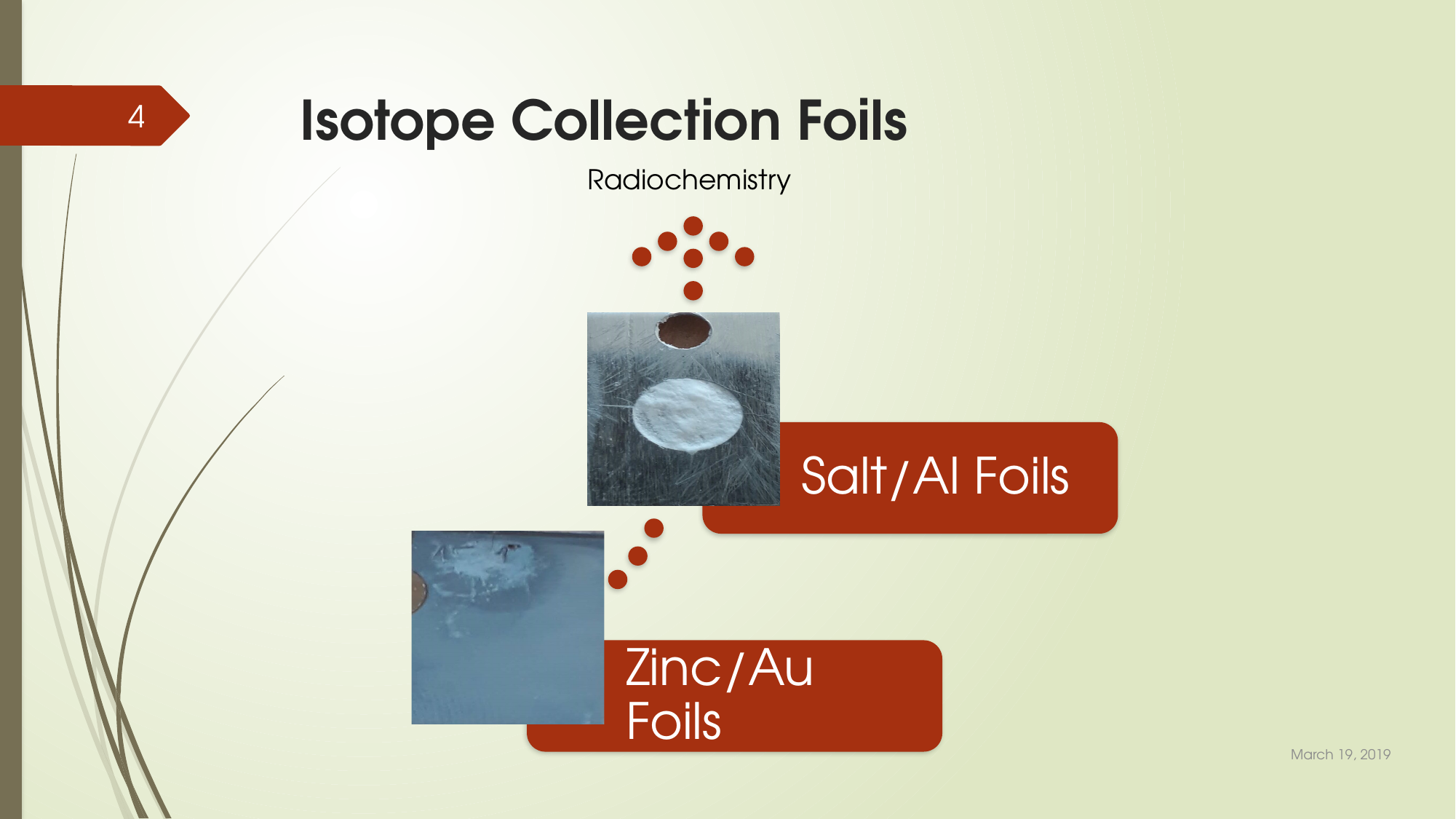

# Isotope Collection Foils
4
Radiochemistry
Zinc/Au Foils
Salt/Al Foils
March 19, 2019